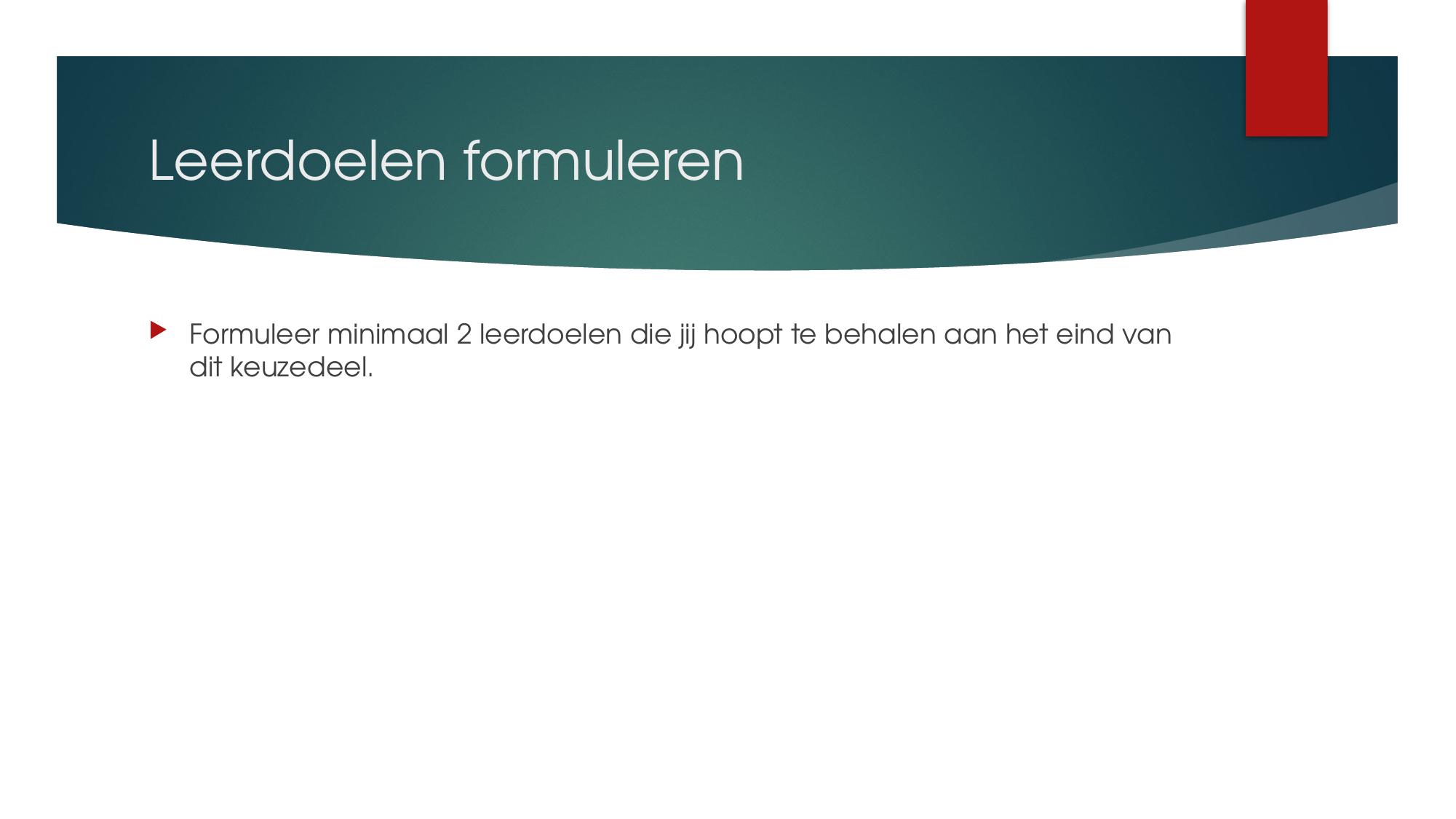

# Leerdoelen formuleren
Formuleer minimaal 2 leerdoelen die jij hoopt te behalen aan het eind van dit keuzedeel.